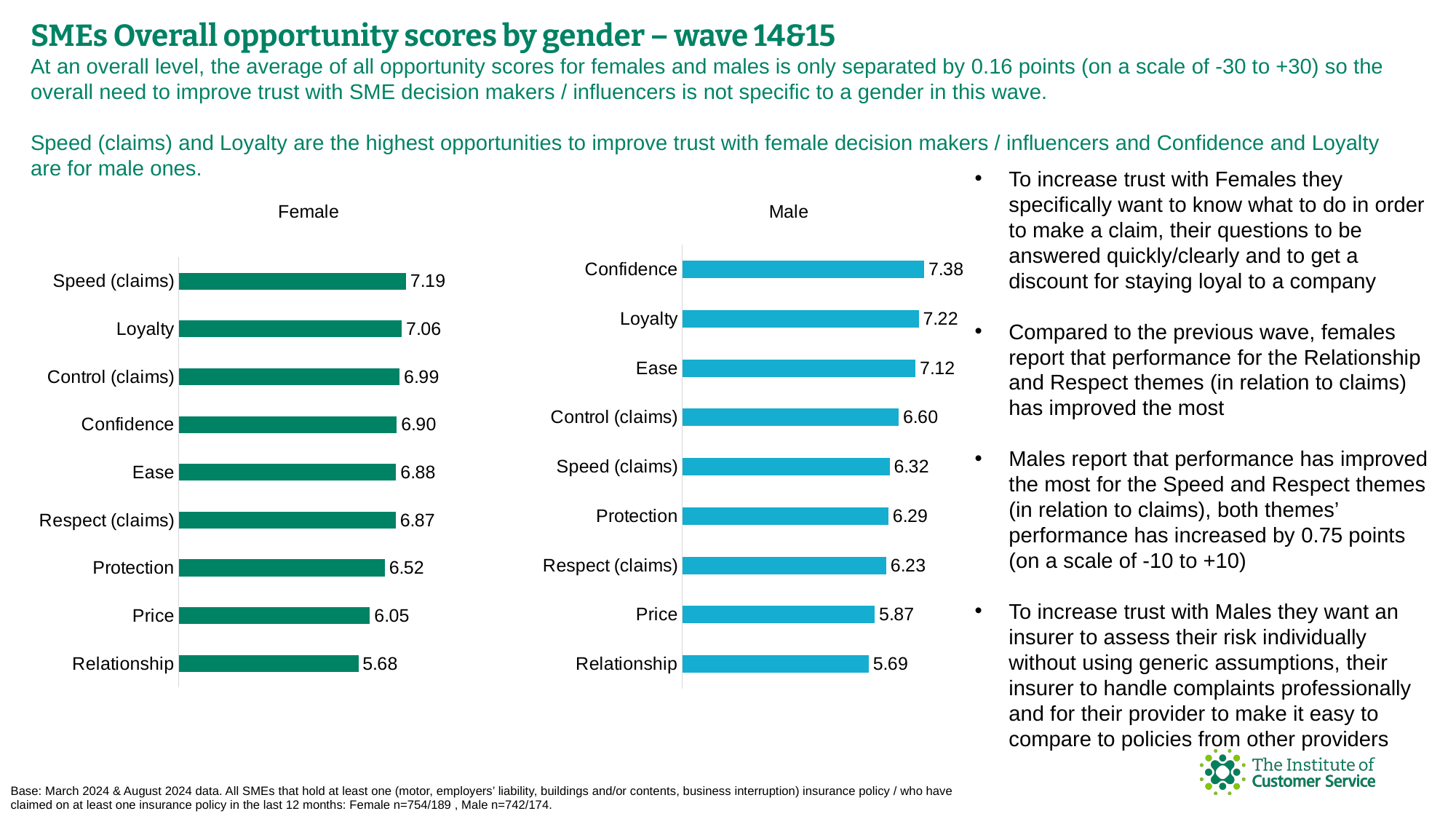

SMEs Overall opportunity scores by gender – wave 14&15
At an overall level, the average of all opportunity scores for females and males is only separated by 0.16 points (on a scale of -30 to +30) so the overall need to improve trust with SME decision makers / influencers is not specific to a gender in this wave.

Speed (claims) and Loyalty are the highest opportunities to improve trust with female decision makers / influencers and Confidence and Loyalty are for male ones.

To increase trust with Females they specifically want to know what to do in order to make a claim, their questions to be answered quickly/clearly and to get a discount for staying loyal to a company

Compared to the previous wave, females report that performance for the Relationship and Respect themes (in relation to claims) has improved the most

Males report that performance has improved the most for the Speed and Respect themes (in relation to claims), both themes’ performance has increased by 0.75 points (on a scale of -10 to +10)

To increase trust with Males they want an insurer to assess their risk individually without using generic assumptions, their insurer to handle complaints professionally and for their provider to make it easy to compare to policies from other providers

### Chart: Female

| Category |  Opportunity score |
|---|---|
| Speed (claims) | 7.19075402 |
| Loyalty | 7.058260586 |
| Control (claims) | 6.992237335 |
| Confidence | 6.898851926 |
| Ease | 6.88075751 |
| Respect (claims) | 6.865415583 |
| Protection | 6.520913731 |
| Price | 6.051322862 |
| Relationship | 5.684744018 |

### Chart: Male

| Category |  Opportunity score |
|---|---|
| Confidence | 7.376884866 |
| Loyalty | 7.215191275 |
| Ease | 7.117664443 |
| Control (claims) | 6.603585211 |
| Speed (claims) | 6.323340373 |
| Protection | 6.288250718 |
| Respect (claims) | 6.225321968 |
| Price | 5.871008398 |
| Relationship | 5.687255961 |
Base: March 2024 & August 2024 data. All SMEs that hold at least one (motor, employers’ liability, buildings and/or contents, business interruption) insurance policy / who have claimed on at least one insurance policy in the last 12 months: Female n=754/189 , Male n=742/174.